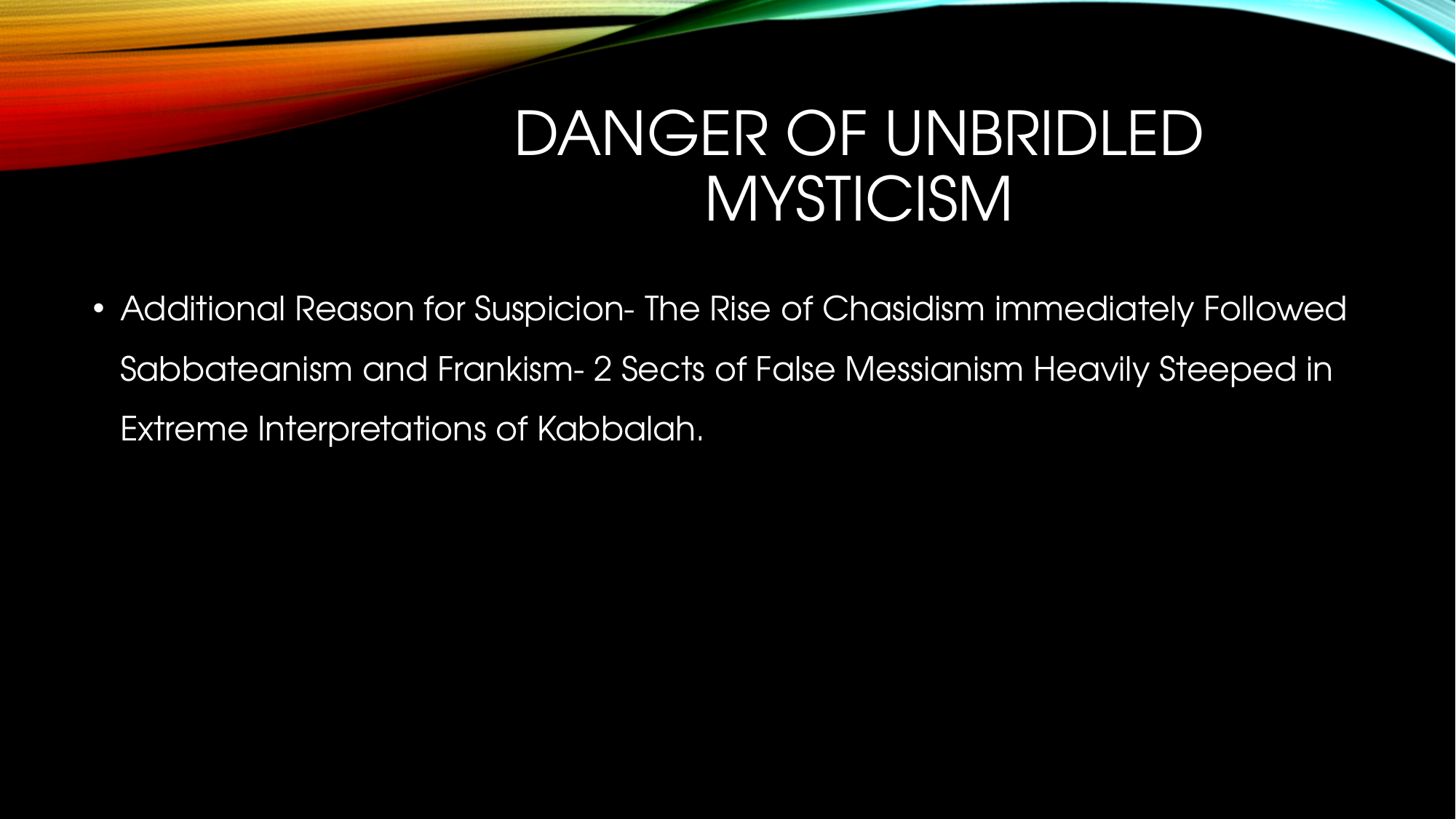

# Danger of Unbridled Mysticism
Additional Reason for Suspicion- The Rise of Chasidism immediately Followed Sabbateanism and Frankism- 2 Sects of False Messianism Heavily Steeped in Extreme Interpretations of Kabbalah.